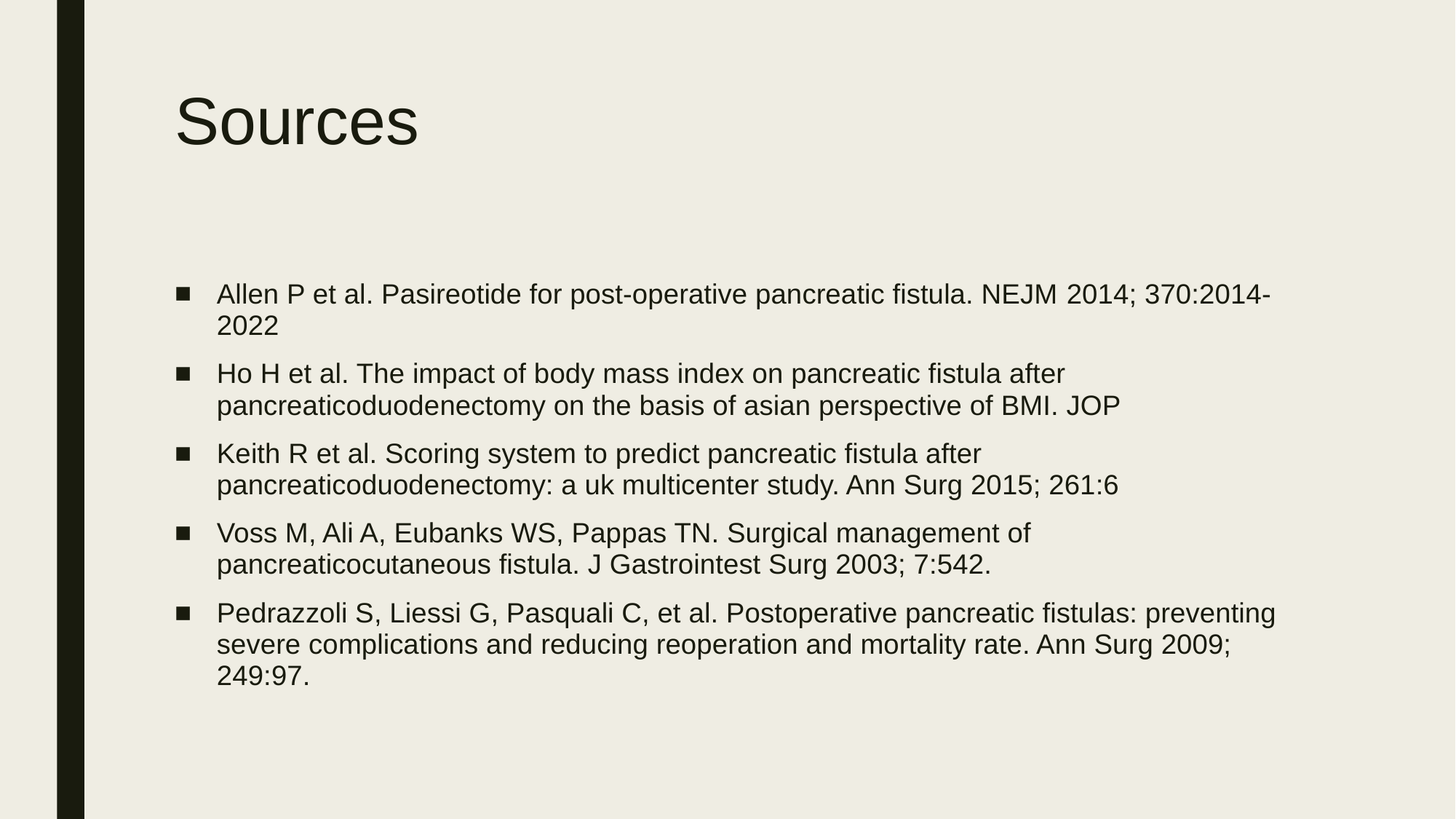

# Sources
Allen P et al. Pasireotide for post-operative pancreatic fistula. NEJM 2014; 370:2014-2022
Ho H et al. The impact of body mass index on pancreatic fistula after pancreaticoduodenectomy on the basis of asian perspective of BMI. JOP
Keith R et al. Scoring system to predict pancreatic fistula after pancreaticoduodenectomy: a uk multicenter study. Ann Surg 2015; 261:6
Voss M, Ali A, Eubanks WS, Pappas TN. Surgical management of pancreaticocutaneous fistula. J Gastrointest Surg 2003; 7:542.
Pedrazzoli S, Liessi G, Pasquali C, et al. Postoperative pancreatic fistulas: preventing severe complications and reducing reoperation and mortality rate. Ann Surg 2009; 249:97.